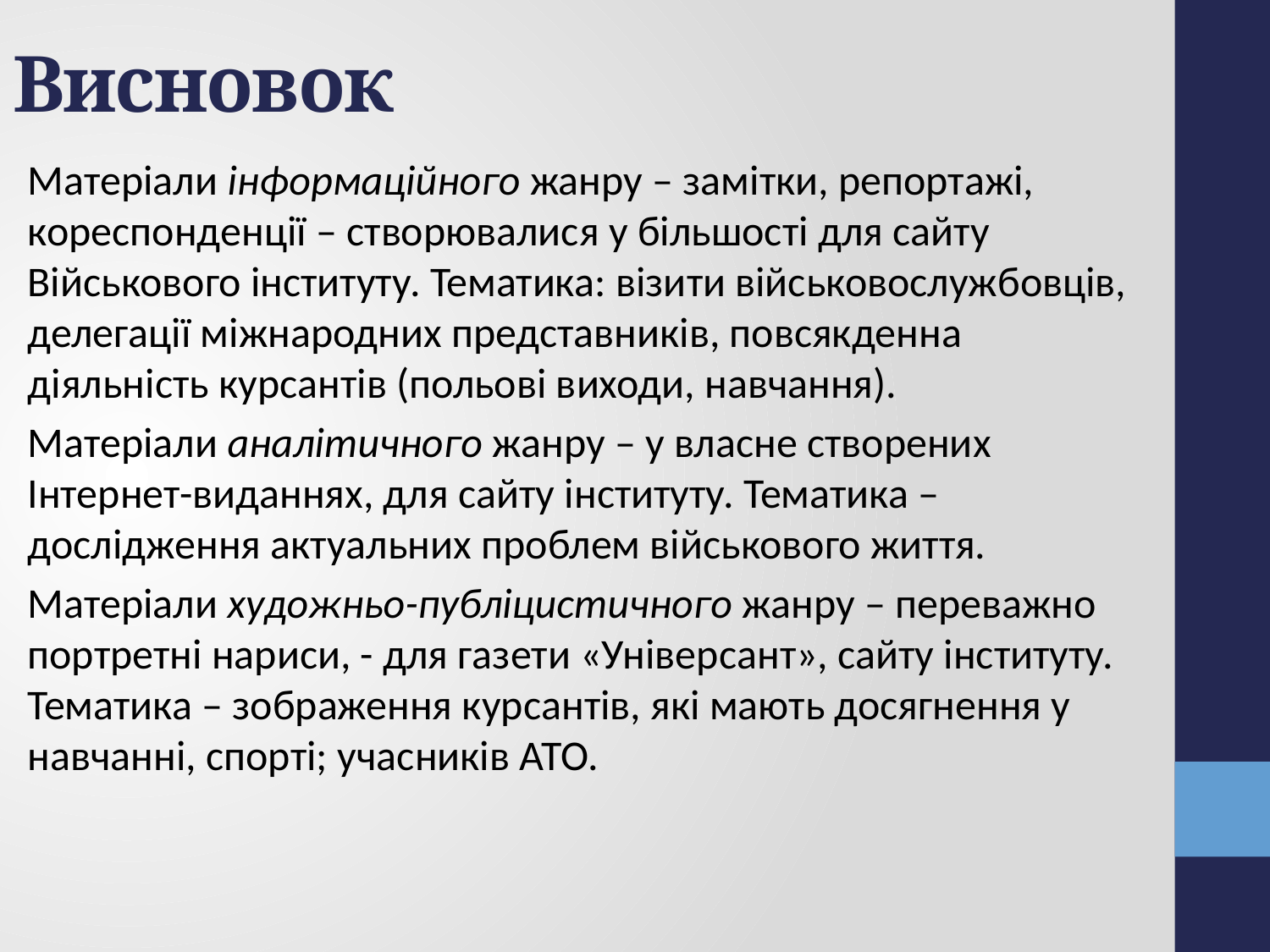

# Висновок
Матеріали інформаційного жанру – замітки, репортажі, кореспонденції – створювалися у більшості для сайту Військового інституту. Тематика: візити військовослужбовців, делегації міжнародних представників, повсякденна діяльність курсантів (польові виходи, навчання).
Матеріали аналітичного жанру – у власне створених Інтернет-виданнях, для сайту інституту. Тематика – дослідження актуальних проблем військового життя.
Матеріали художньо-публіцистичного жанру – переважно портретні нариси, - для газети «Універсант», сайту інституту. Тематика – зображення курсантів, які мають досягнення у навчанні, спорті; учасників АТО.